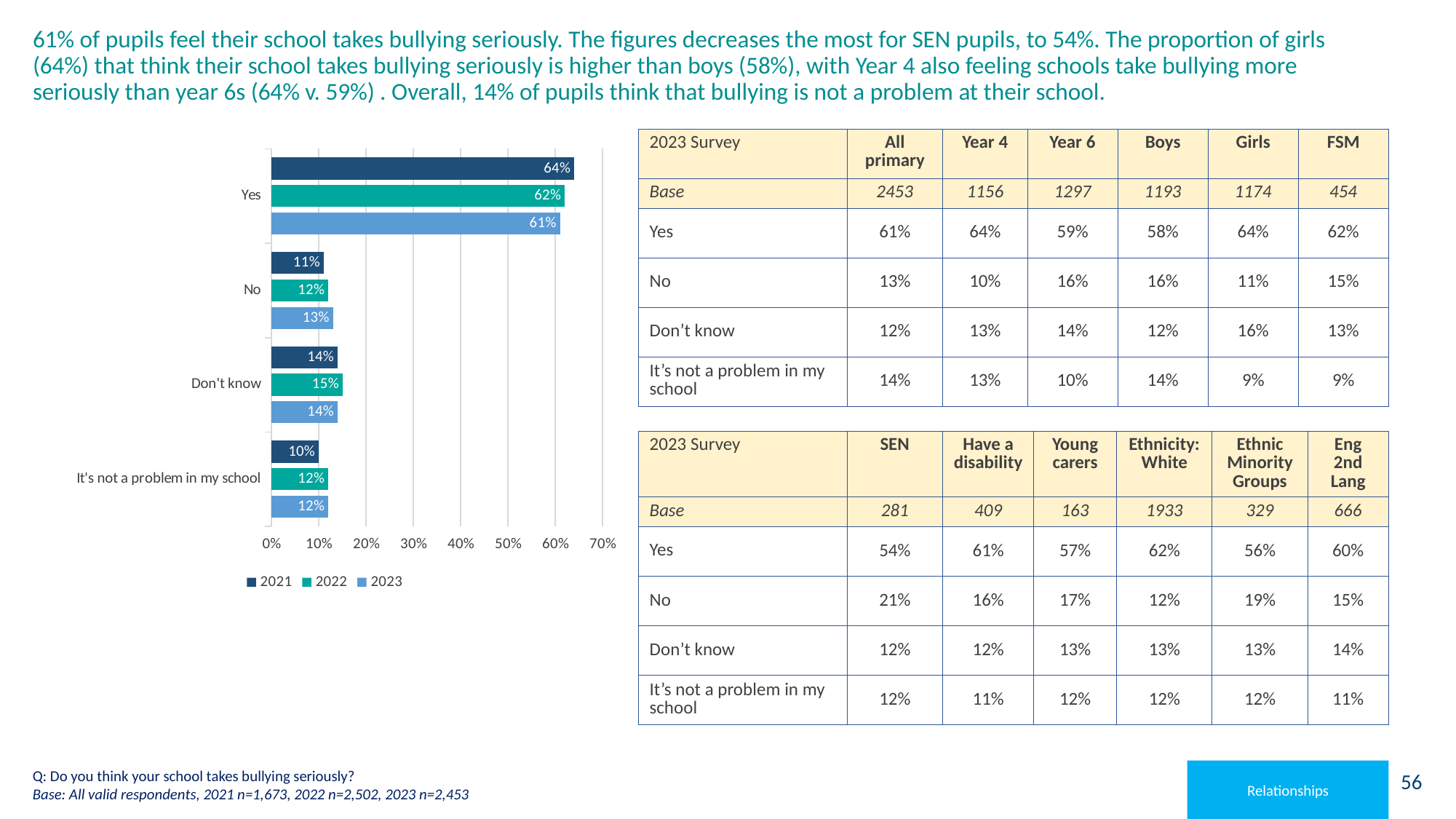

# 61% of pupils feel their school takes bullying seriously. The figures decreases the most for SEN pupils, to 54%. The proportion of girls (64%) that think their school takes bullying seriously is higher than boys (58%), with Year 4 also feeling schools take bullying more seriously than year 6s (64% v. 59%) . Overall, 14% of pupils think that bullying is not a problem at their school.

### Chart

| Category | 2023 | 2022 | 2021 |
|---|---|---|---|
| It's not a problem in my school | 0.12 | 0.12 | 0.1 |
| Don't know | 0.14 | 0.15 | 0.14 |
| No | 0.13 | 0.12 | 0.11 |
| Yes | 0.61 | 0.62 | 0.64 |
| 2023 Survey | All primary | Year 4 | Year 6 | Boys | Girls | FSM |
| --- | --- | --- | --- | --- | --- | --- |
| Base | 2453 | 1156 | 1297 | 1193 | 1174 | 454 |
| Yes | 61% | 64% | 59% | 58% | 64% | 62% |
| No | 13% | 10% | 16% | 16% | 11% | 15% |
| Don’t know | 12% | 13% | 14% | 12% | 16% | 13% |
| It’s not a problem in my school | 14% | 13% | 10% | 14% | 9% | 9% |
| 2023 Survey | SEN | Have a disability | Young carers | Ethnicity: White | Ethnic Minority Groups | Eng 2nd Lang |
| --- | --- | --- | --- | --- | --- | --- |
| Base | 281 | 409 | 163 | 1933 | 329 | 666 |
| Yes | 54% | 61% | 57% | 62% | 56% | 60% |
| No | 21% | 16% | 17% | 12% | 19% | 15% |
| Don’t know | 12% | 12% | 13% | 13% | 13% | 14% |
| It’s not a problem in my school | 12% | 11% | 12% | 12% | 12% | 11% |
Q: Do you think your school takes bullying seriously?
Base: All valid respondents, 2021 n=1,673, 2022 n=2,502, 2023 n=2,453
Relationships